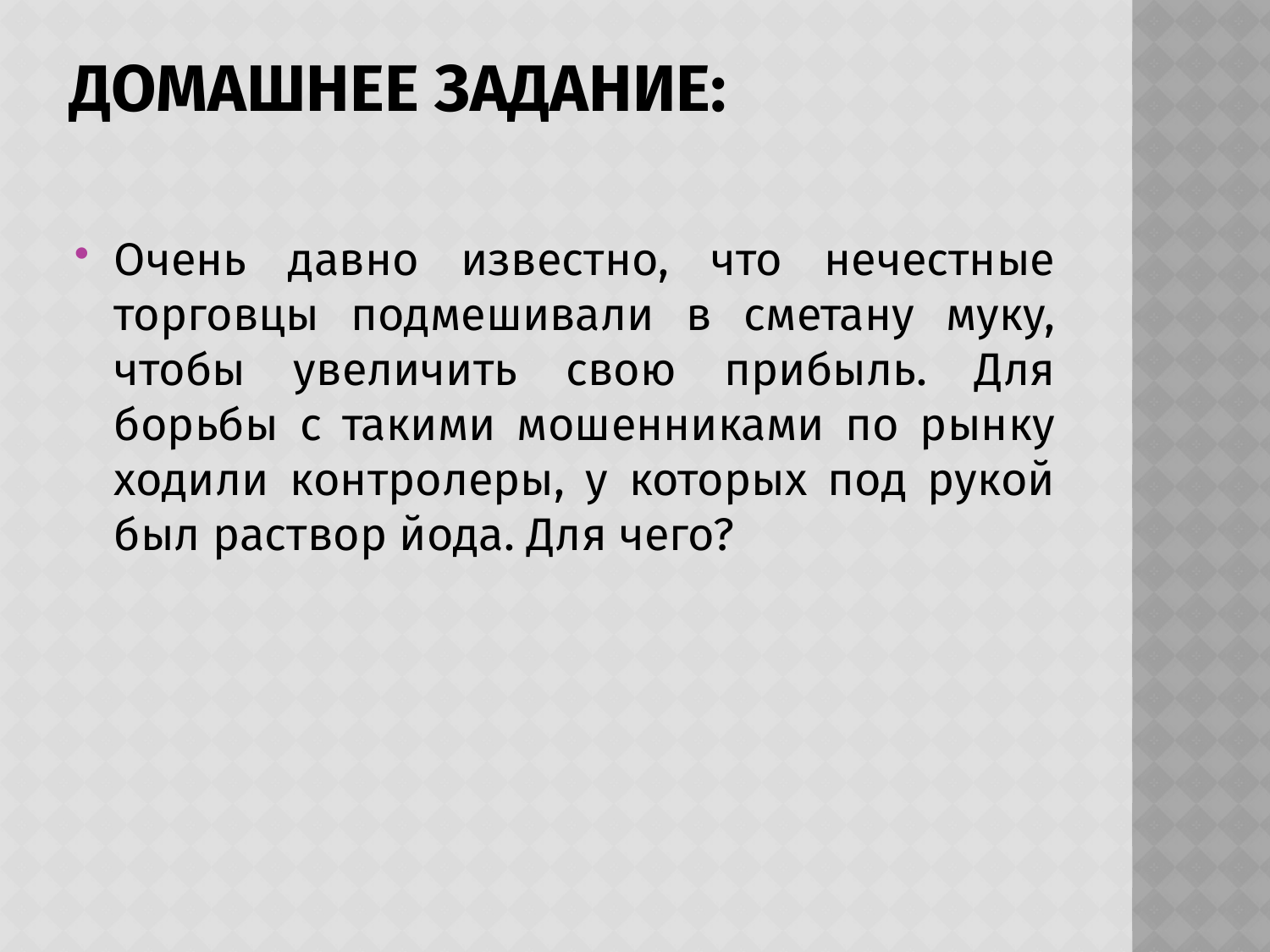

# Домашнее задание:
Очень давно известно, что нечестные торговцы подмешивали в сметану муку, чтобы увеличить свою прибыль. Для борьбы с такими мошенниками по рынку ходили контролеры, у которых под рукой был раствор йода. Для чего?